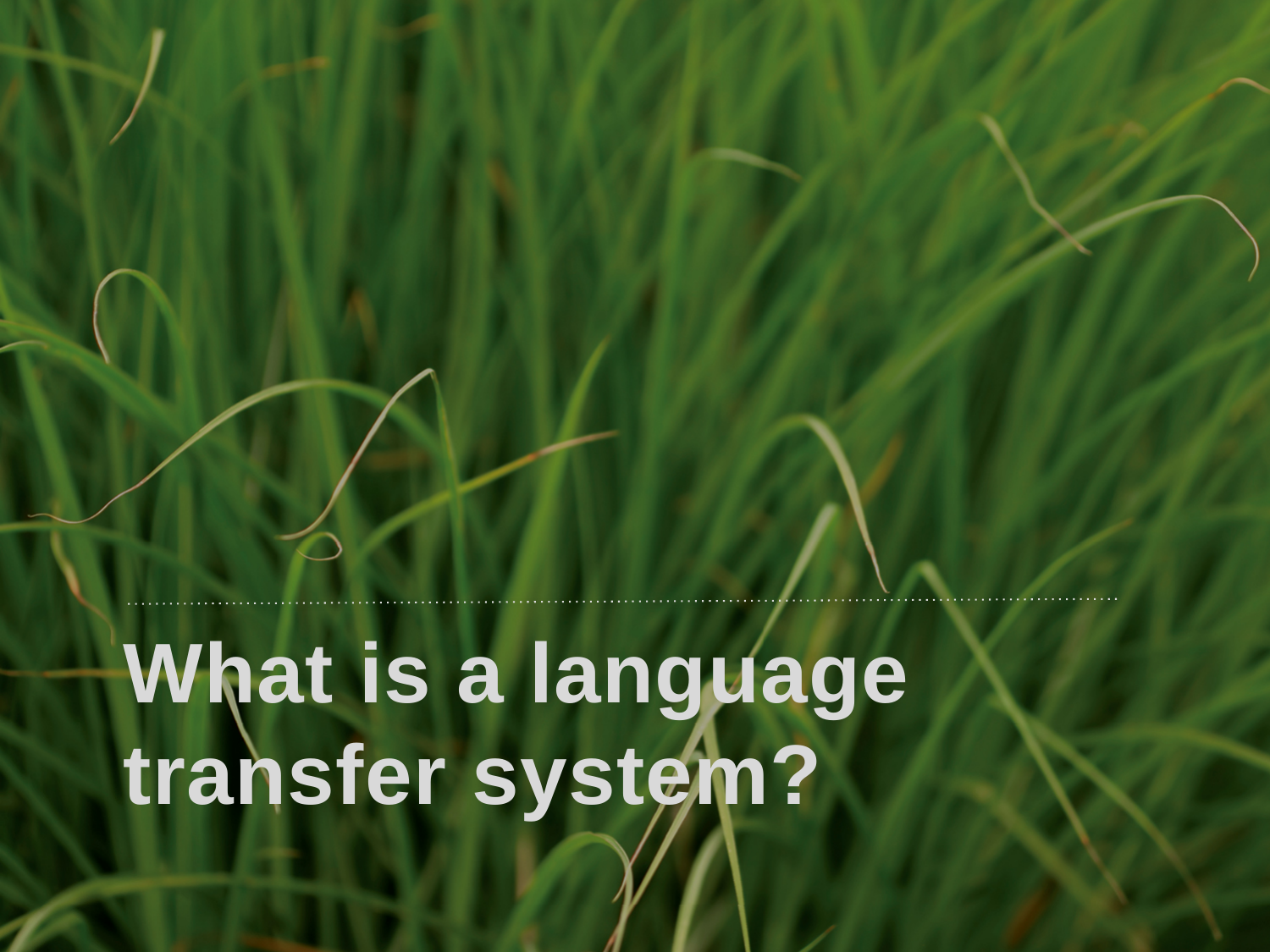

# What is a language transfer system?